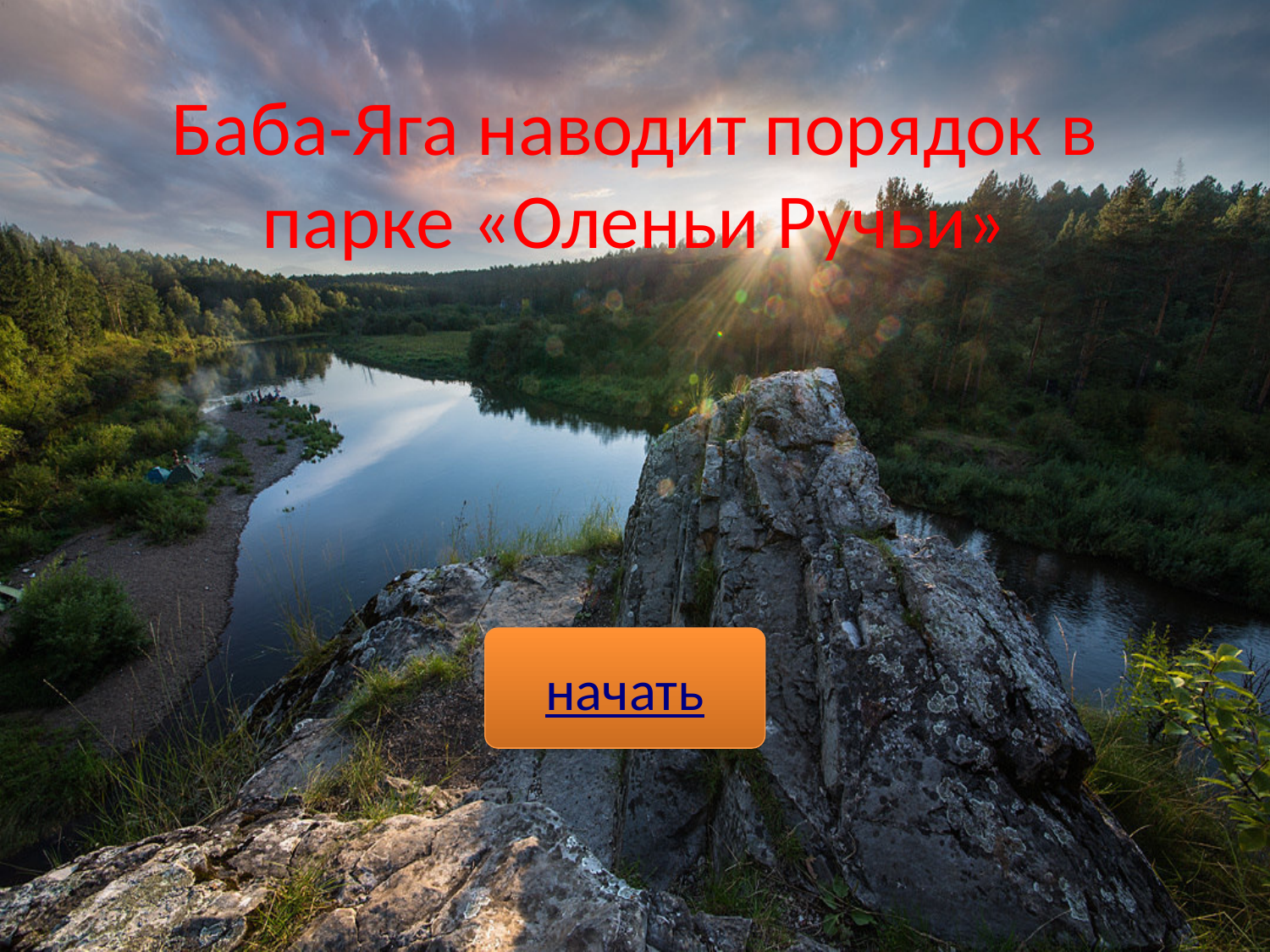

# Баба-Яга наводит порядок в парке «Оленьи Ручьи»

начать